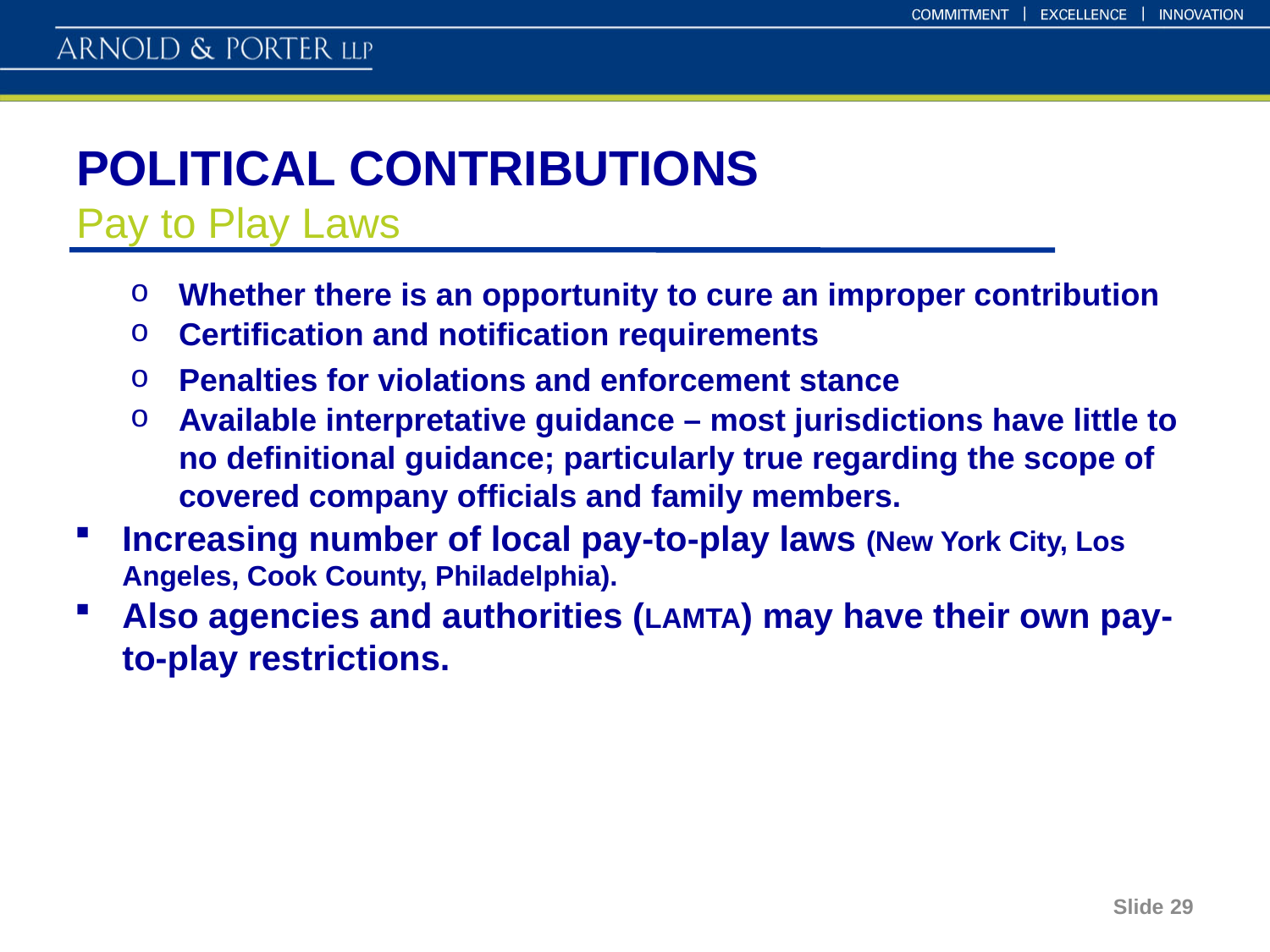

# POLITICAL CONTRIBUTIONS Pay to Play Laws

Whether there is an opportunity to cure an improper contribution
Certification and notification requirements
Penalties for violations and enforcement stance
Available interpretative guidance – most jurisdictions have little to no definitional guidance; particularly true regarding the scope of covered company officials and family members.
Increasing number of local pay-to-play laws (New York City, Los Angeles, Cook County, Philadelphia).
Also agencies and authorities (LAMTA) may have their own pay-to-play restrictions.
Slide 29